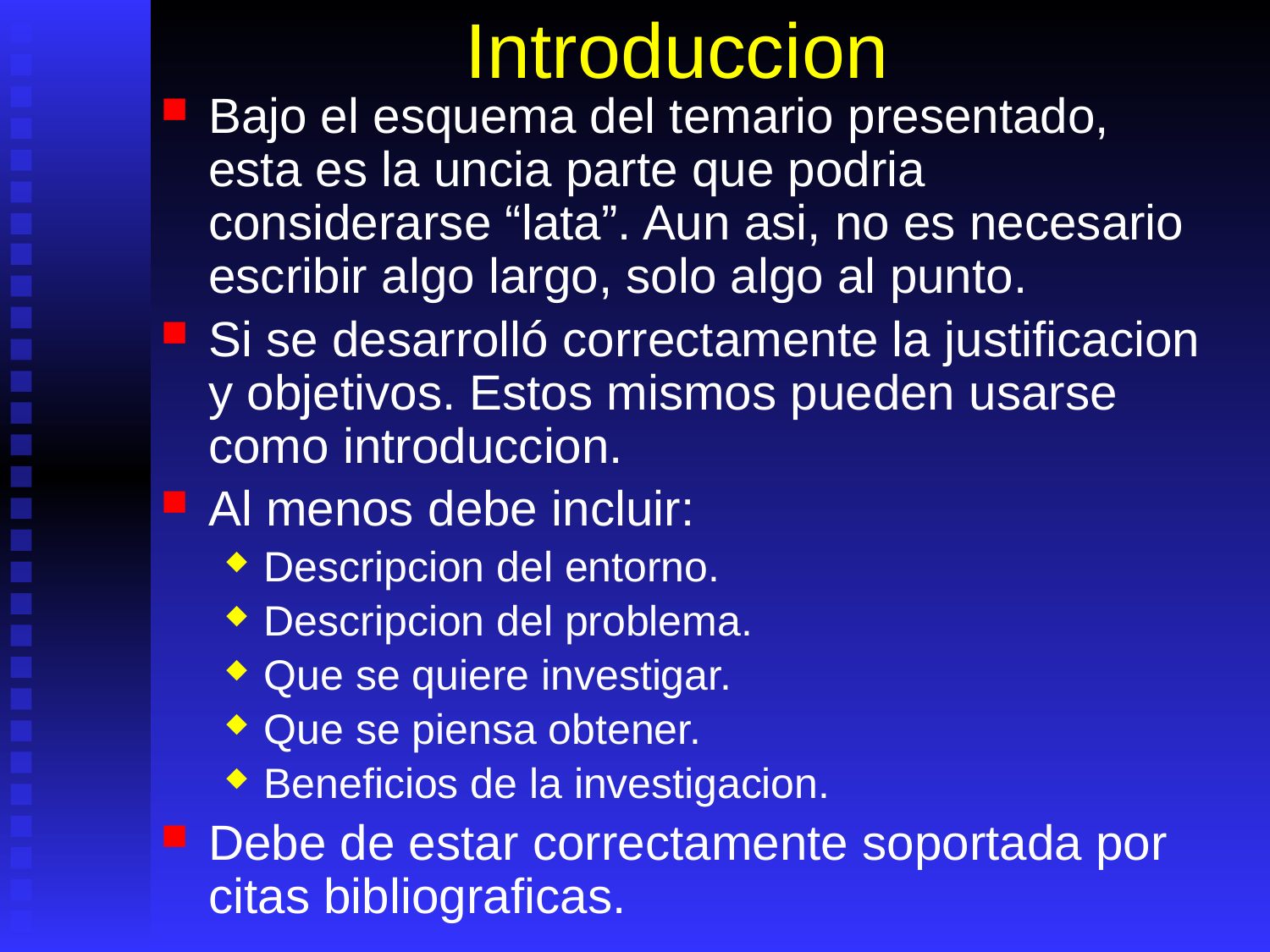

# Introduccion
Bajo el esquema del temario presentado, esta es la uncia parte que podria considerarse “lata”. Aun asi, no es necesario escribir algo largo, solo algo al punto.
Si se desarrolló correctamente la justificacion y objetivos. Estos mismos pueden usarse como introduccion.
Al menos debe incluir:
Descripcion del entorno.
Descripcion del problema.
Que se quiere investigar.
Que se piensa obtener.
Beneficios de la investigacion.
Debe de estar correctamente soportada por citas bibliograficas.